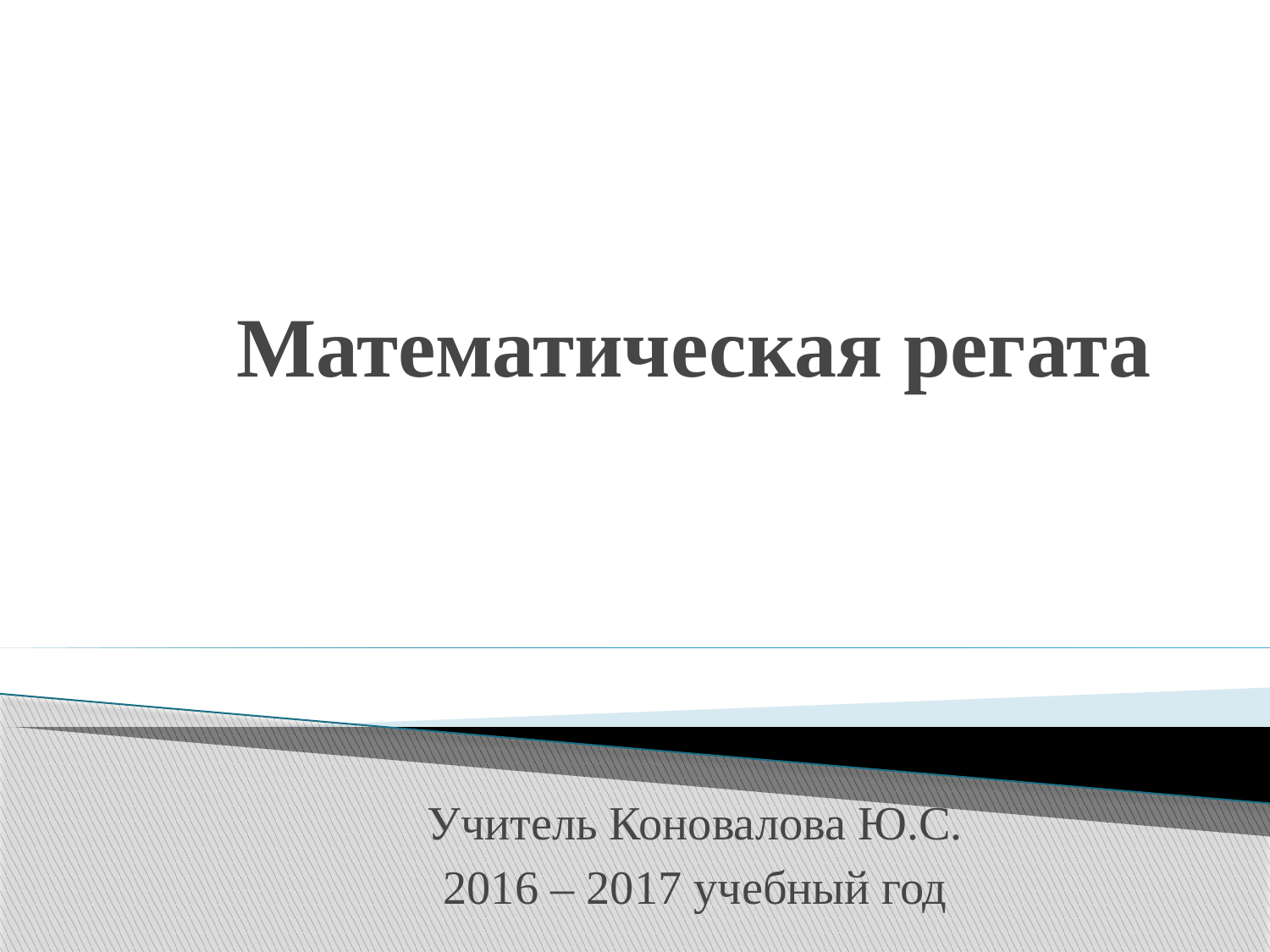

# Математическая регата
Учитель Коновалова Ю.С.
2016 – 2017 учебный год